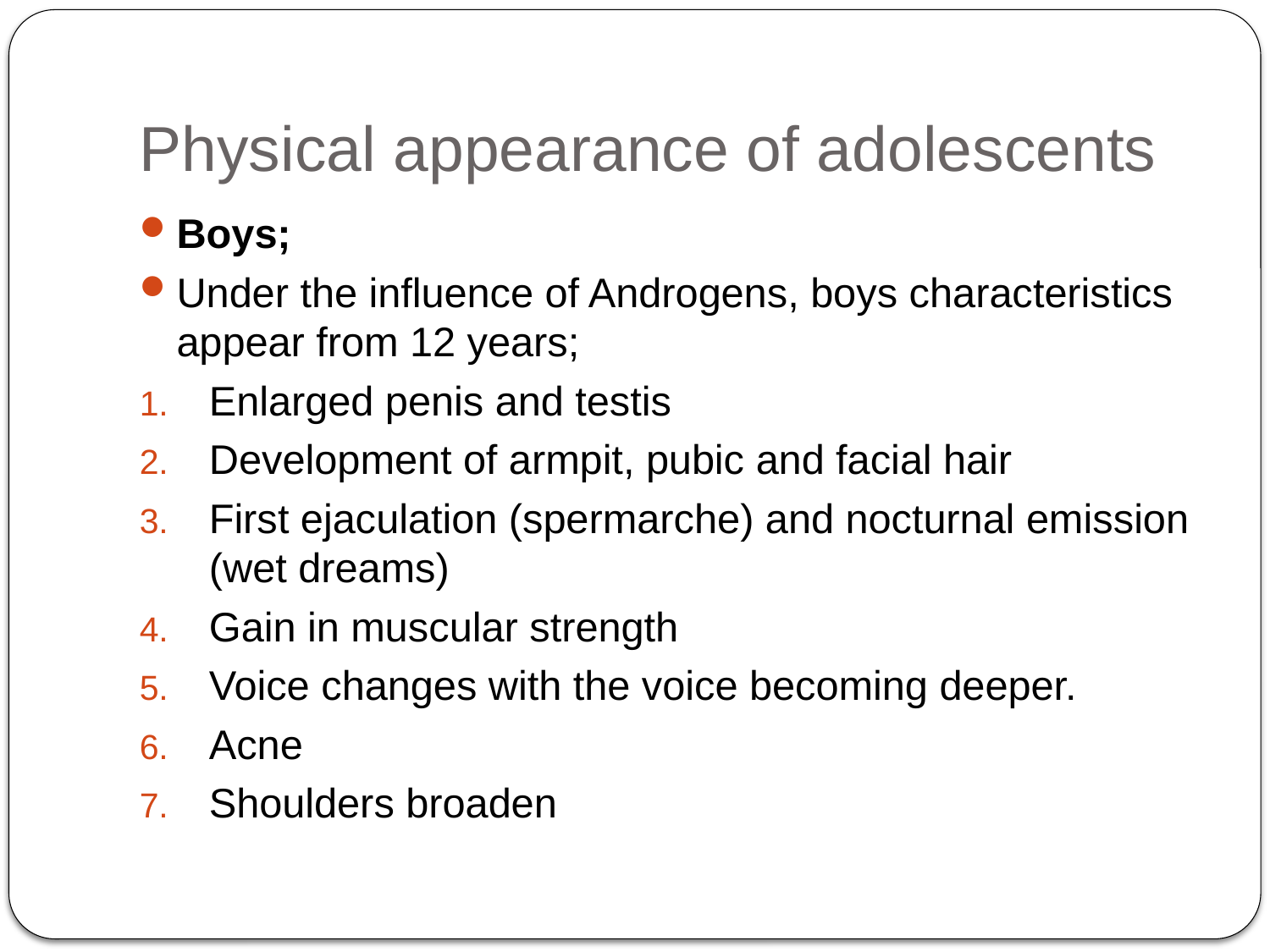

# Physical appearance of adolescents
Boys;
Under the influence of Androgens, boys characteristics appear from 12 years;
Enlarged penis and testis
Development of armpit, pubic and facial hair
First ejaculation (spermarche) and nocturnal emission (wet dreams)
Gain in muscular strength
Voice changes with the voice becoming deeper.
Acne
Shoulders broaden